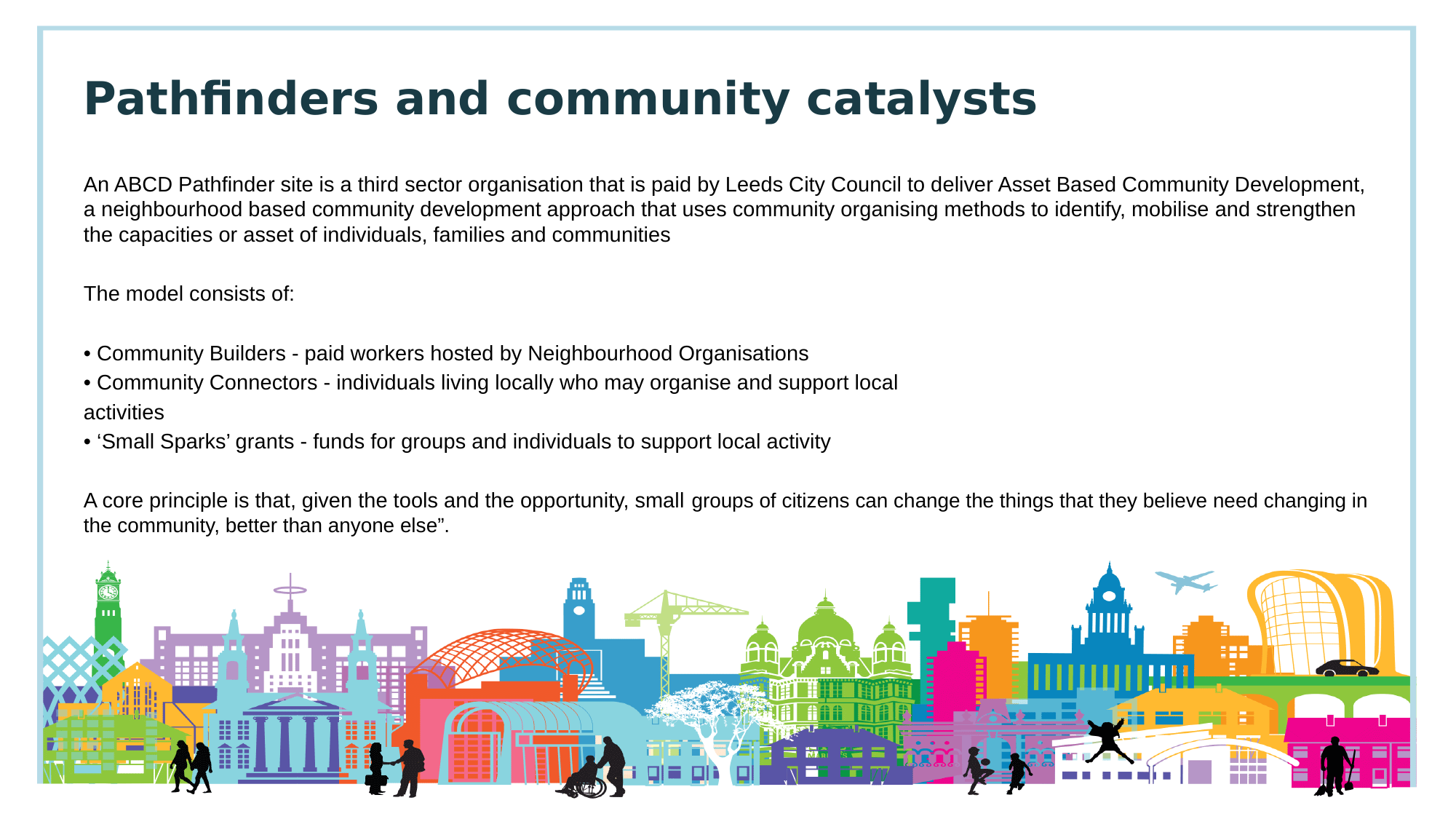

# Pathfinders and community catalysts
An ABCD Pathfinder site is a third sector organisation that is paid by Leeds City Council to deliver Asset Based Community Development, a neighbourhood based community development approach that uses community organising methods to identify, mobilise and strengthen the capacities or asset of individuals, families and communities

The model consists of:

• Community Builders - paid workers hosted by Neighbourhood Organisations
• Community Connectors - individuals living locally who may organise and support local
activities
• ‘Small Sparks’ grants - funds for groups and individuals to support local activity

A core principle is that, given the tools and the opportunity, small groups of citizens can change the things that they believe need changing in the community, better than anyone else”.